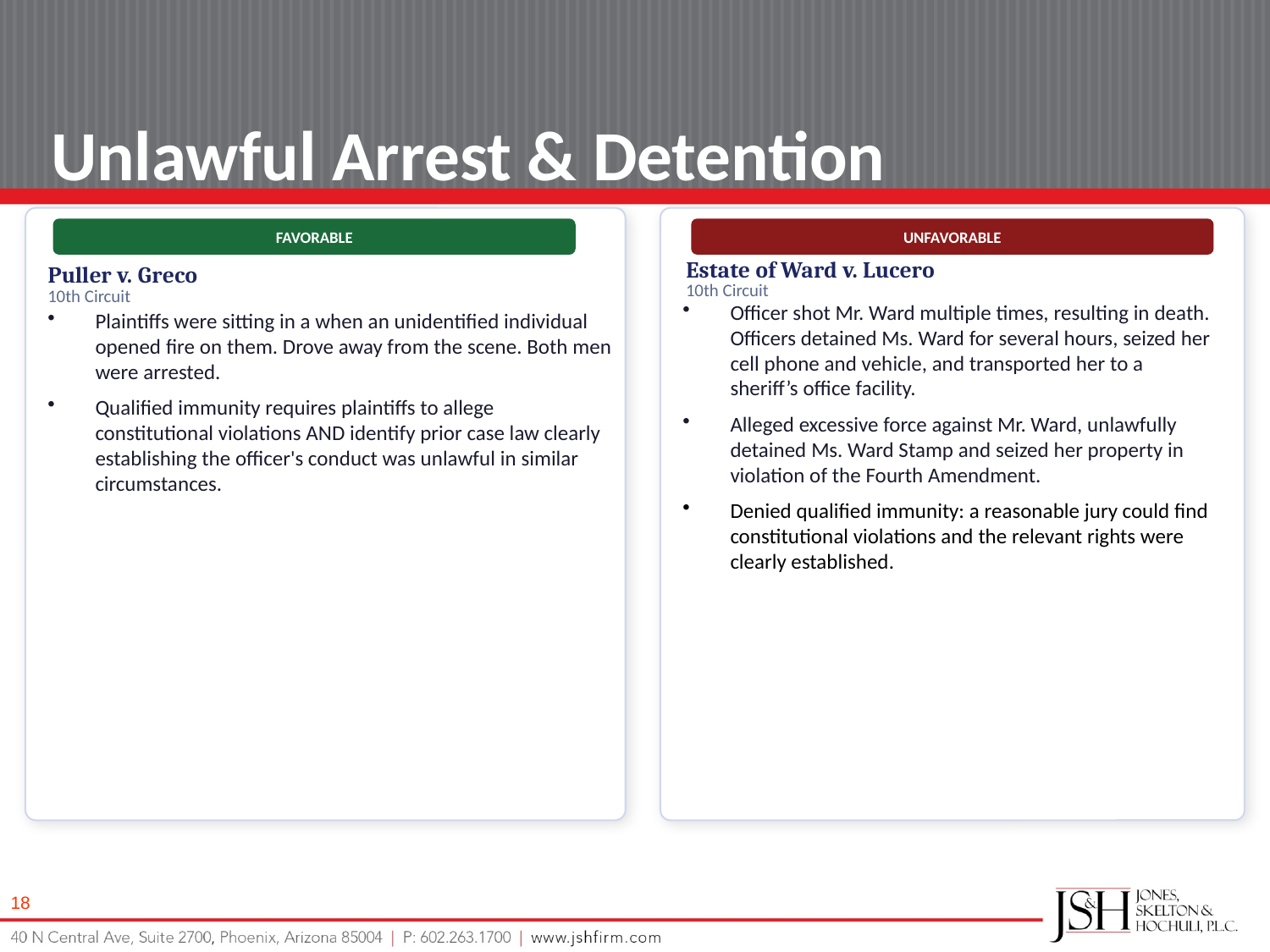

Unlawful Arrest & Detention

FAVORABLE

UNFAVORABLE
Estate of Ward v. Lucero
Puller v. Greco
10th Circuit
10th Circuit
Officer shot Mr. Ward multiple times, resulting in death. Officers detained Ms. Ward for several hours, seized her cell phone and vehicle, and transported her to a sheriff’s office facility.
Alleged excessive force against Mr. Ward, unlawfully detained Ms. Ward Stamp and seized her property in violation of the Fourth Amendment.
Denied qualified immunity: a reasonable jury could find constitutional violations and the relevant rights were clearly established.
Plaintiffs were sitting in a when an unidentified individual opened fire on them. Drove away from the scene. Both men were arrested.
Qualified immunity requires plaintiffs to allege constitutional violations AND identify prior case law clearly establishing the officer's conduct was unlawful in similar circumstances.